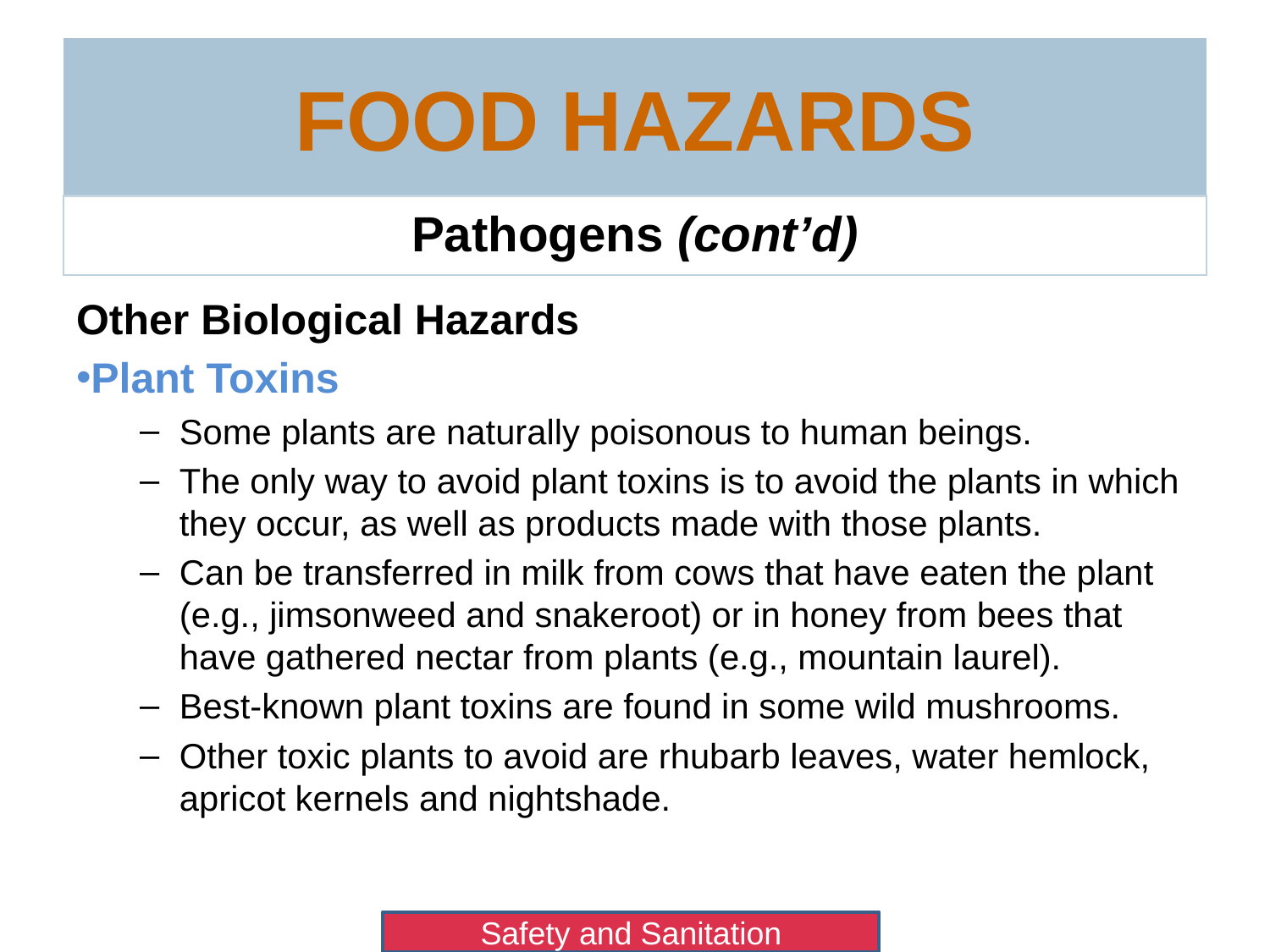

# Food Hazards
Pathogens (cont’d)
Other Biological Hazards
Plant Toxins
Some plants are naturally poisonous to human beings.
The only way to avoid plant toxins is to avoid the plants in which they occur, as well as products made with those plants.
Can be transferred in milk from cows that have eaten the plant (e.g., jimsonweed and snakeroot) or in honey from bees that have gathered nectar from plants (e.g., mountain laurel).
Best-known plant toxins are found in some wild mushrooms.
Other toxic plants to avoid are rhubarb leaves, water hemlock, apricot kernels and nightshade.

Safety and Sanitation